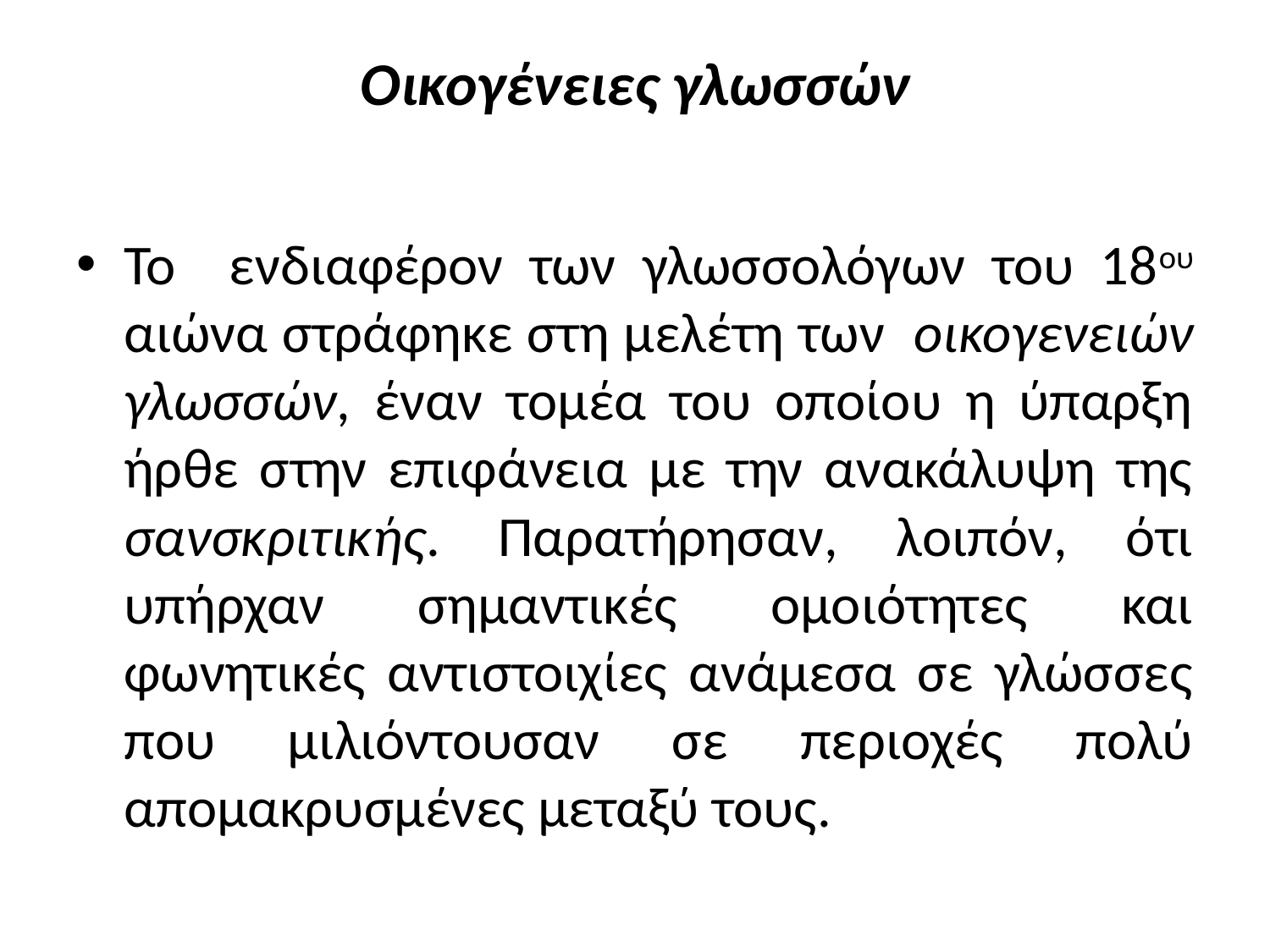

# Οικογένειες γλωσσών
Το  ενδιαφέρον των γλωσσολόγων του 18ου αιώνα στράφηκε στη μελέτη των  οικογενειών γλωσσών, έναν τομέα του οποίου η ύπαρξη ήρθε στην επιφάνεια με την ανακάλυψη της σανσκριτικής. Παρατήρησαν, λοιπόν, ότι υπήρχαν σημαντικές ομοιότητες και φωνητικές αντιστοιχίες ανάμεσα σε γλώσσες που μιλιόντουσαν σε περιοχές πολύ απομακρυσμένες μεταξύ τους.